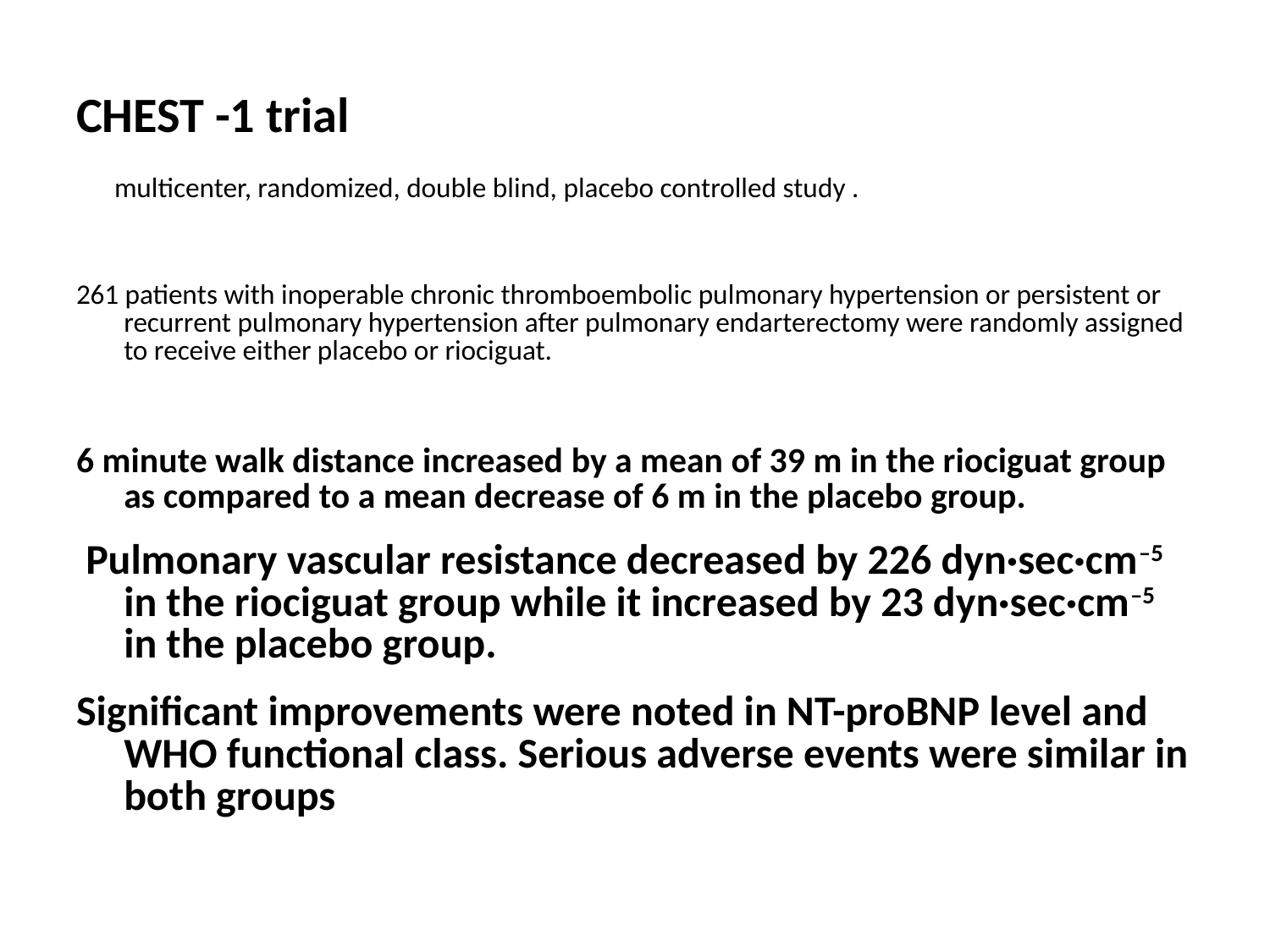

# CHEST -1 trial
      multicenter, randomized, double blind, placebo controlled study .

261 patients with inoperable chronic thromboembolic pulmonary hypertension or persistent or recurrent pulmonary hypertension after pulmonary endarterectomy were randomly assigned to receive either placebo or riociguat.

6 minute walk distance increased by a mean of 39 m in the riociguat group as compared to a mean decrease of 6 m in the placebo group.
 Pulmonary vascular resistance decreased by 226 dyn·sec·cm–5 in the riociguat group while it increased by 23 dyn·sec·cm–5 in the placebo group.
Significant improvements were noted in NT-proBNP level and WHO functional class. Serious adverse events were similar in both groups